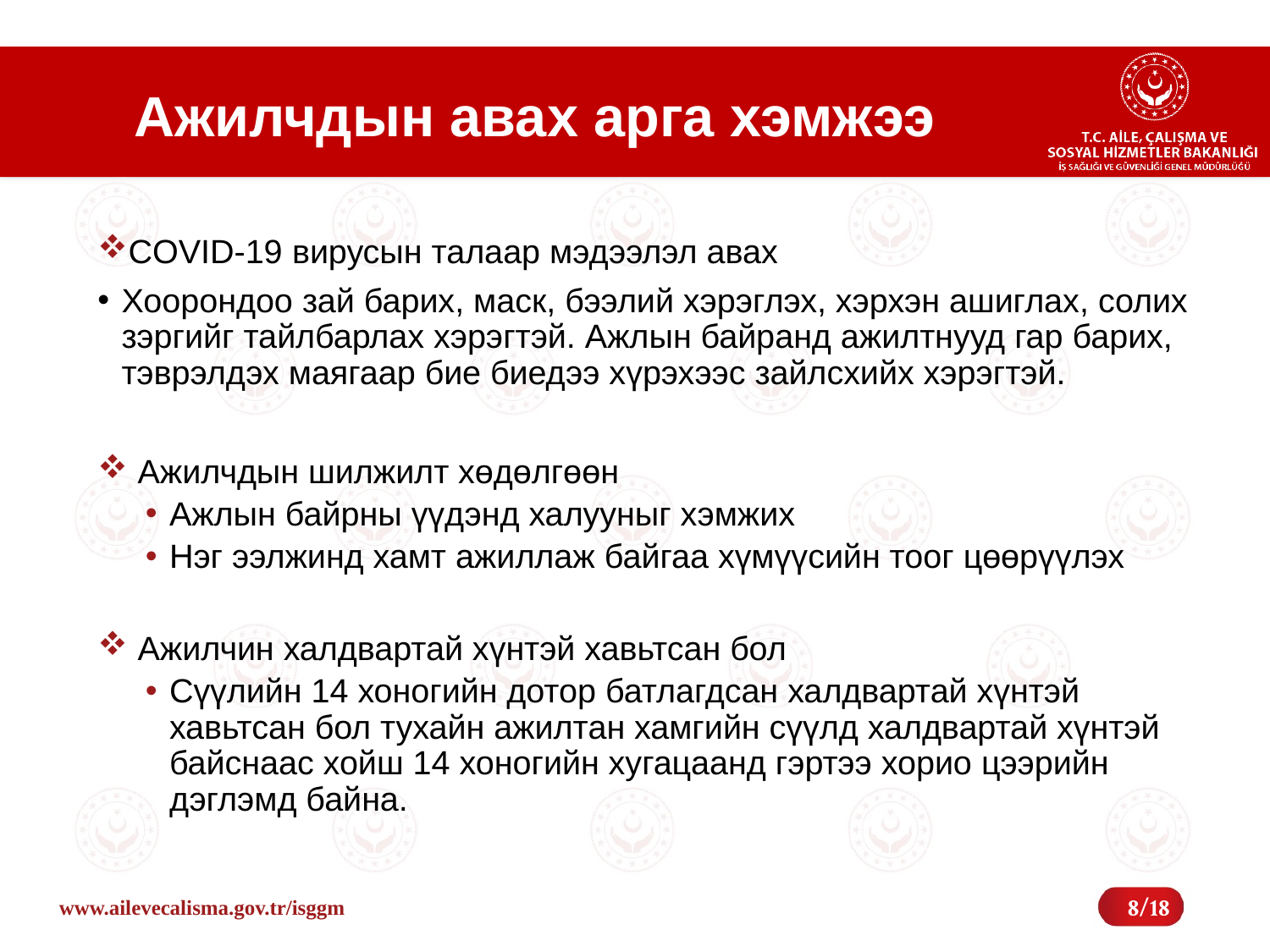

# Ажилчдын авах арга хэмжээ
COVID-19 вирусын талаар мэдээлэл авах
Хоорондоо зай барих, маск, бээлий хэрэглэх, хэрхэн ашиглах, солих зэргийг тайлбарлах хэрэгтэй. Ажлын байранд ажилтнууд гар барих, тэврэлдэх маягаар бие биедээ хүрэхээс зайлсхийх хэрэгтэй.

 Ажилчдын шилжилт хөдөлгөөн
Ажлын байрны үүдэнд халууныг хэмжих
Нэг ээлжинд хамт ажиллаж байгаа хүмүүсийн тоог цөөрүүлэх

 Ажилчин халдвартай хүнтэй хавьтсан бол
Сүүлийн 14 хоногийн дотор батлагдсан халдвартай хүнтэй хавьтсан бол тухайн ажилтан хамгийн сүүлд халдвартай хүнтэй байснаас хойш 14 хоногийн хугацаанд гэртээ хорио цээрийн дэглэмд байна.

8/18